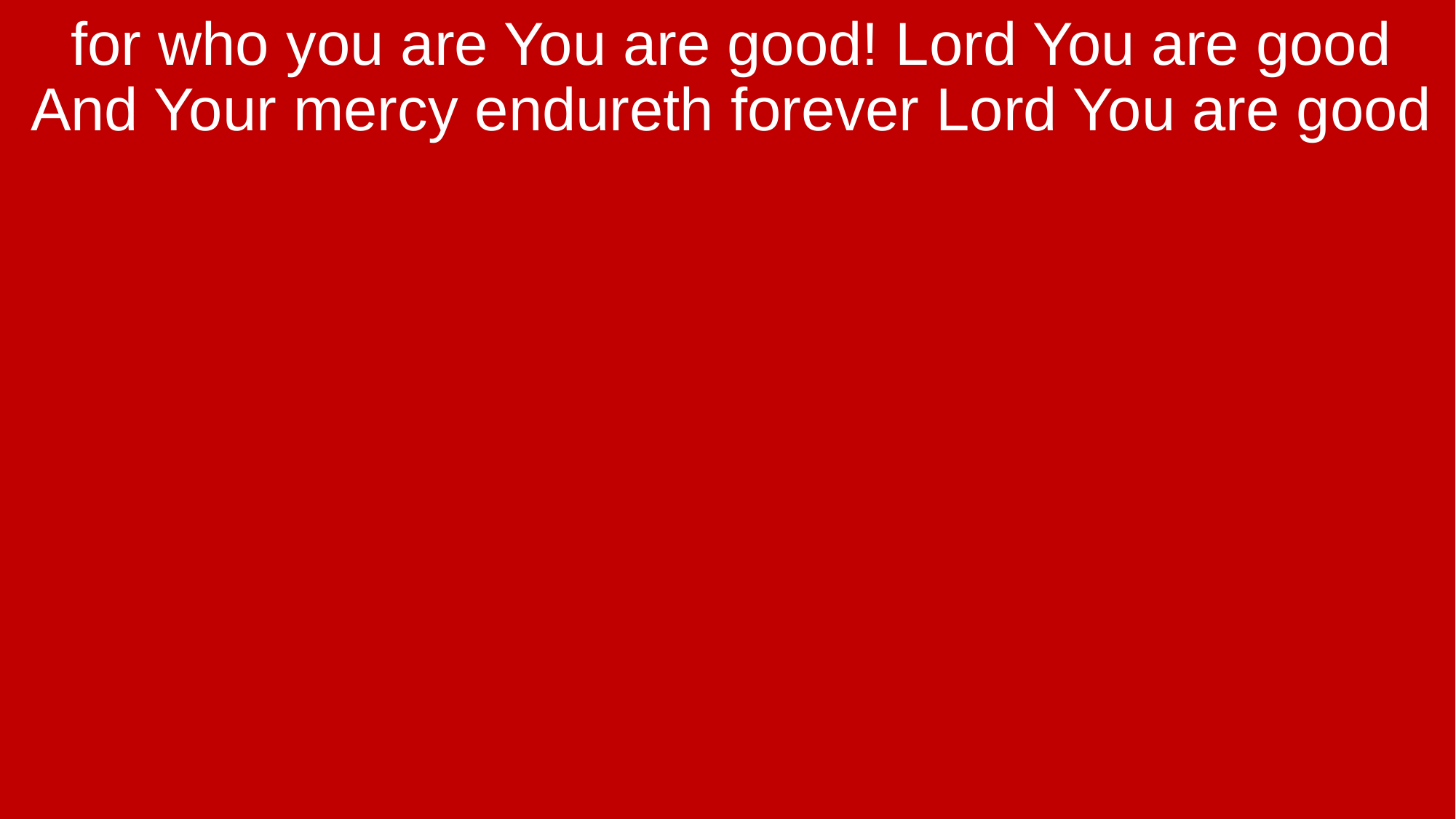

for who you are You are good! Lord You are good And Your mercy endureth forever Lord You are good